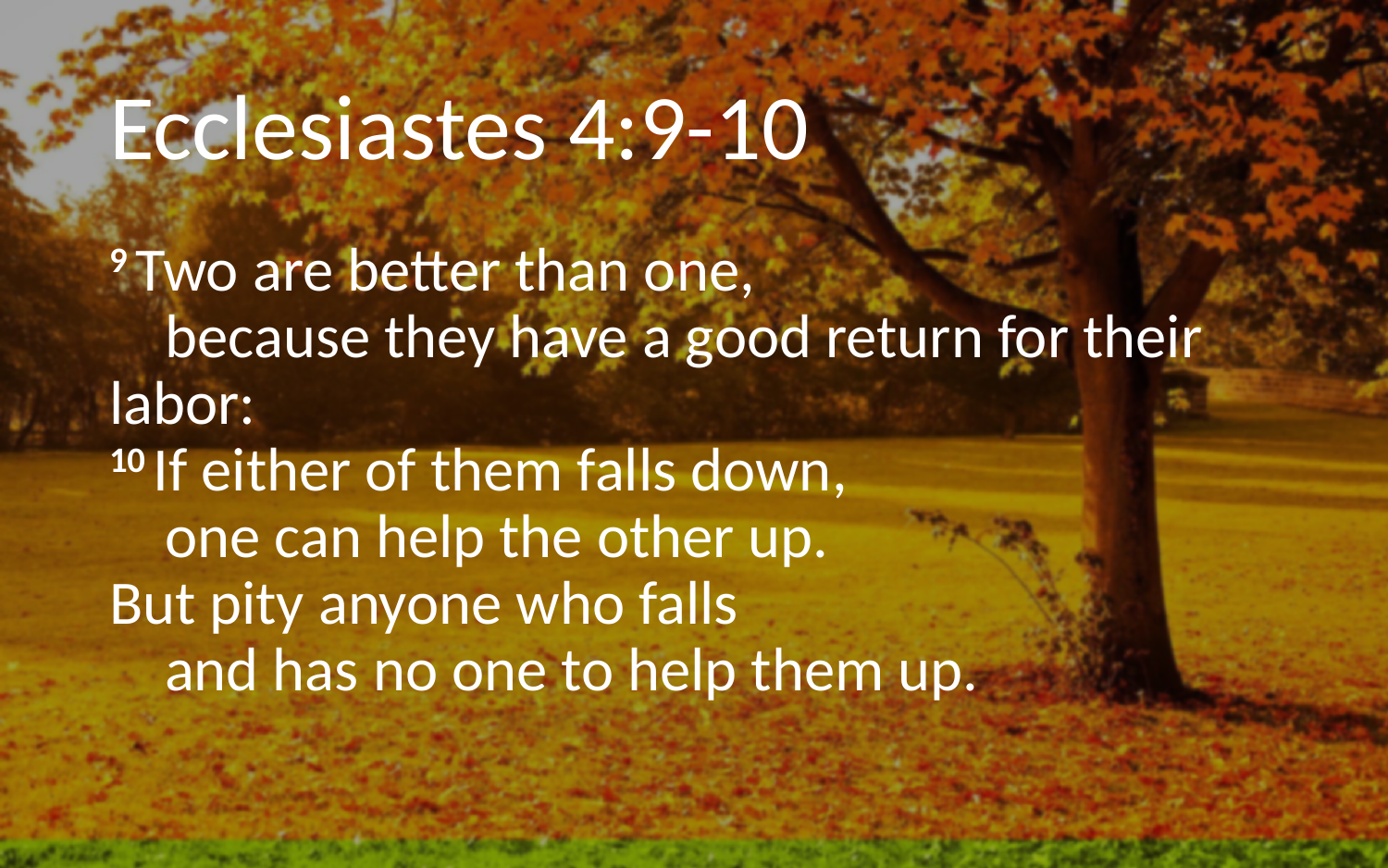

# Ecclesiastes 4:9-10
9 Two are better than one,
    because they have a good return for their labor:
10 If either of them falls down,
    one can help the other up.
But pity anyone who falls
    and has no one to help them up.